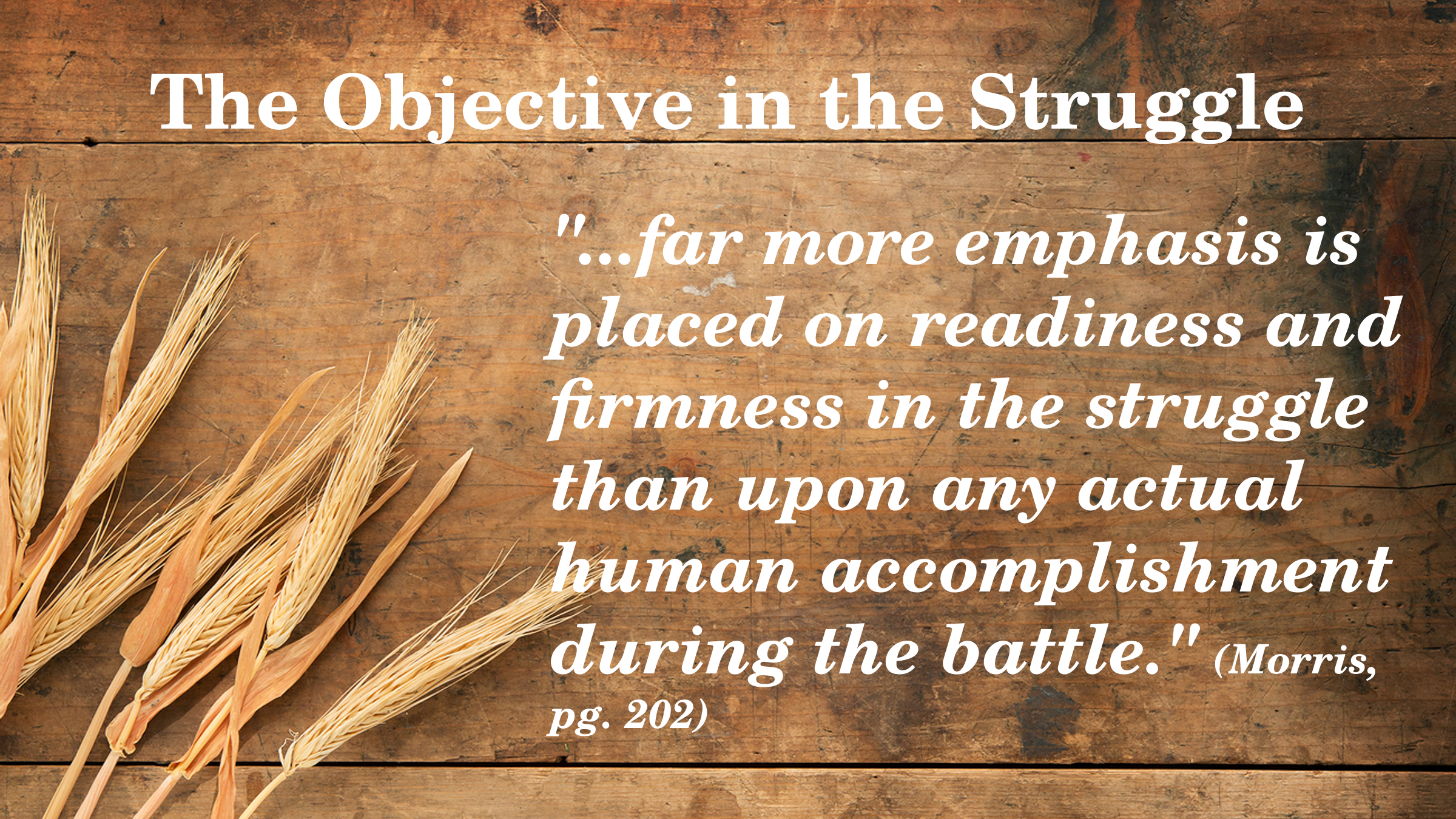

# The Objective in the Struggle
"...far more emphasis is placed on readiness and firmness in the struggle than upon any actual human accomplishment during the battle." (Morris, pg. 202)